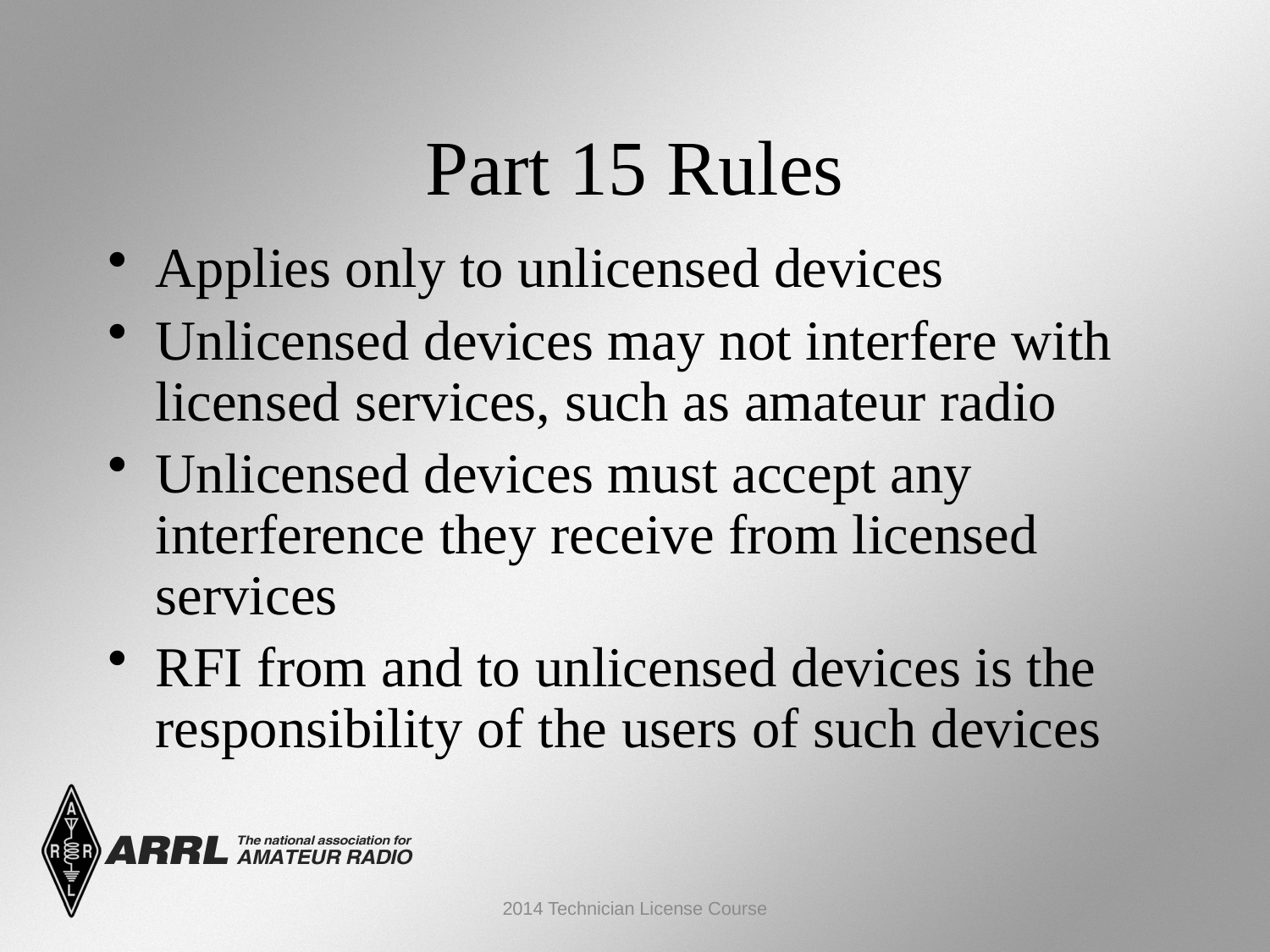

Part 15 Rules
Applies only to unlicensed devices
Unlicensed devices may not interfere with licensed services, such as amateur radio
Unlicensed devices must accept any interference they receive from licensed services
RFI from and to unlicensed devices is the responsibility of the users of such devices

2014 Technician License Course